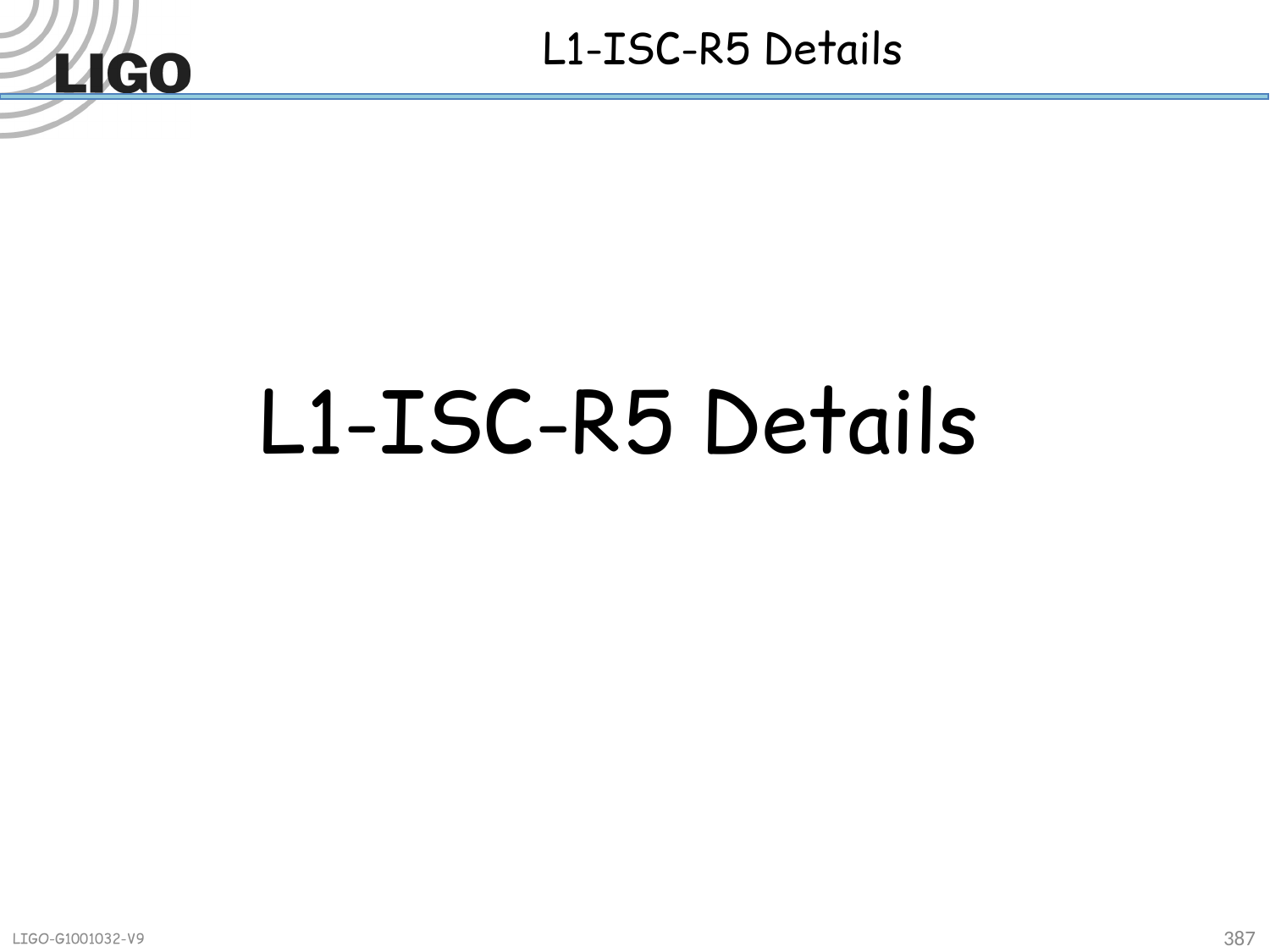

# L1-ISC-R5 Details
L1-ISC-R5 Details
387
LIGO-G1001032-V9